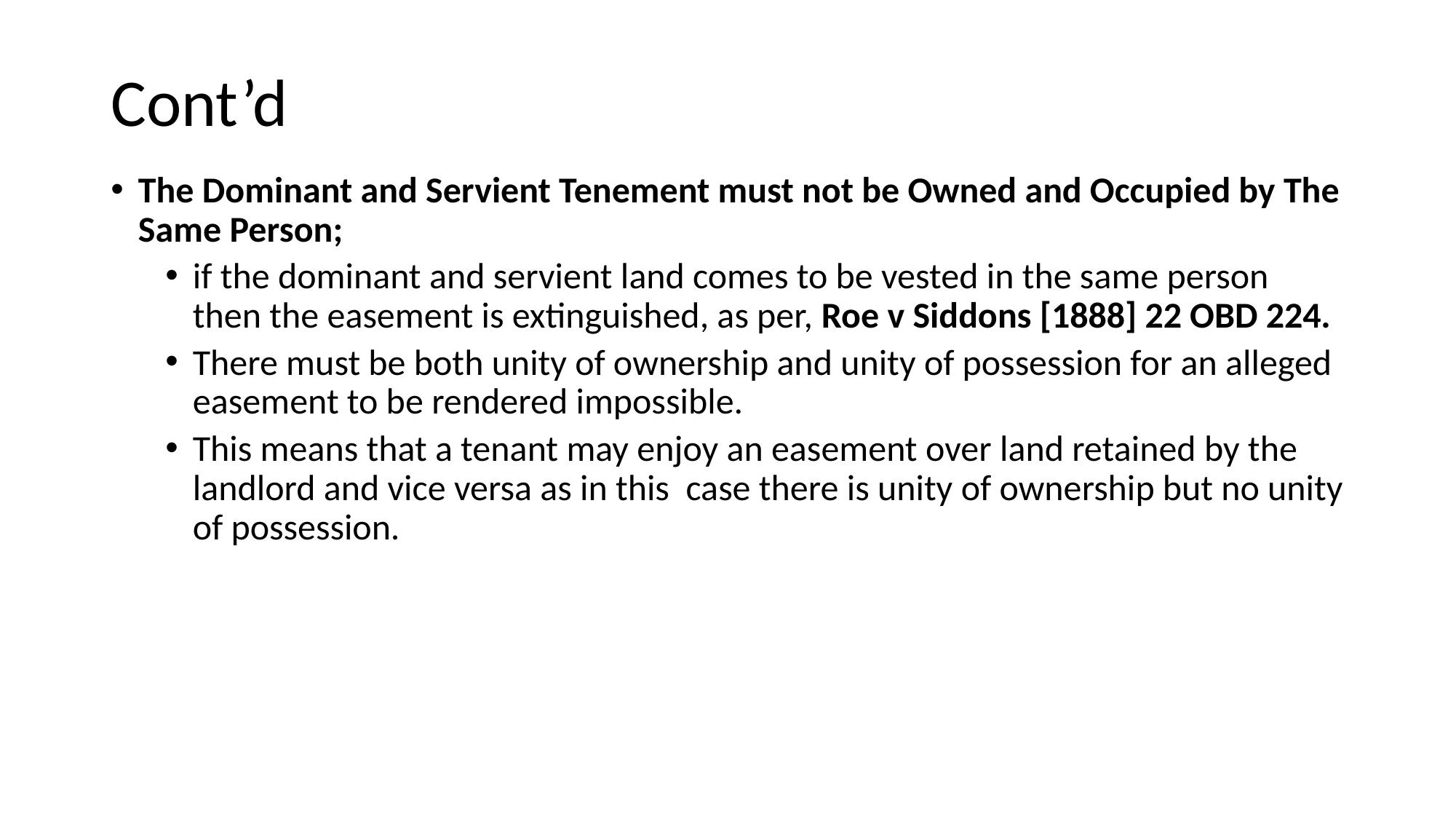

# Cont’d
The Dominant and Servient Tenement must not be Owned and Occupied by The Same Person;
if the dominant and servient land comes to be vested in the same person then the easement is extinguished, as per, Roe v Siddons [1888] 22 OBD 224.
There must be both unity of ownership and unity of possession for an alleged easement to be rendered impossible.
This means that a tenant may enjoy an easement over land retained by the landlord and vice versa as in this  case there is unity of ownership but no unity of possession.